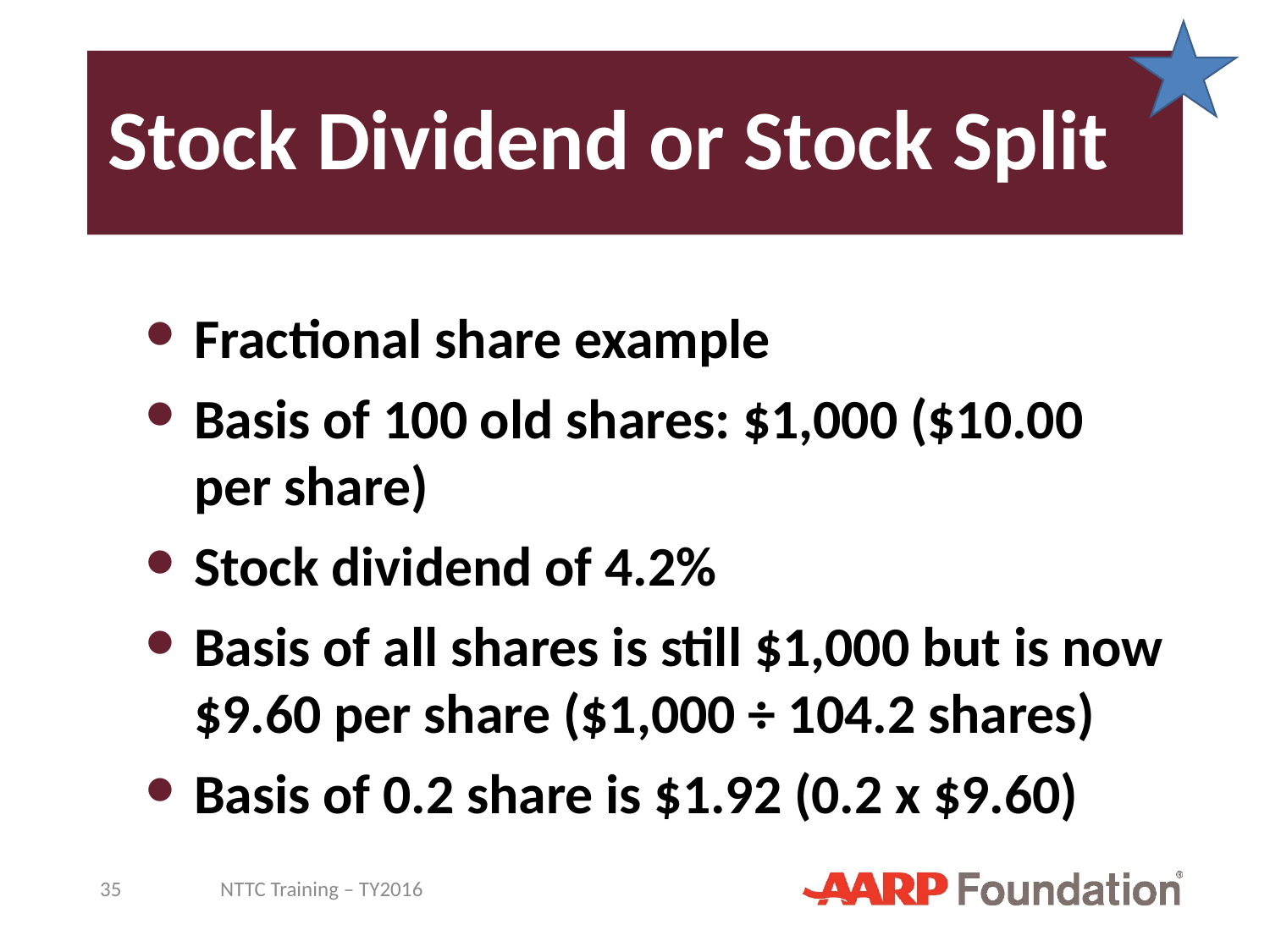

# Stock Dividend or Stock Split
Fractional share example
Basis of 100 old shares: $1,000 ($10.00 per share)
Stock dividend of 4.2%
Basis of all shares is still $1,000 but is now $9.60 per share ($1,000 ÷ 104.2 shares)
Basis of 0.2 share is $1.92 (0.2 x $9.60)
35
NTTC Training – TY2016